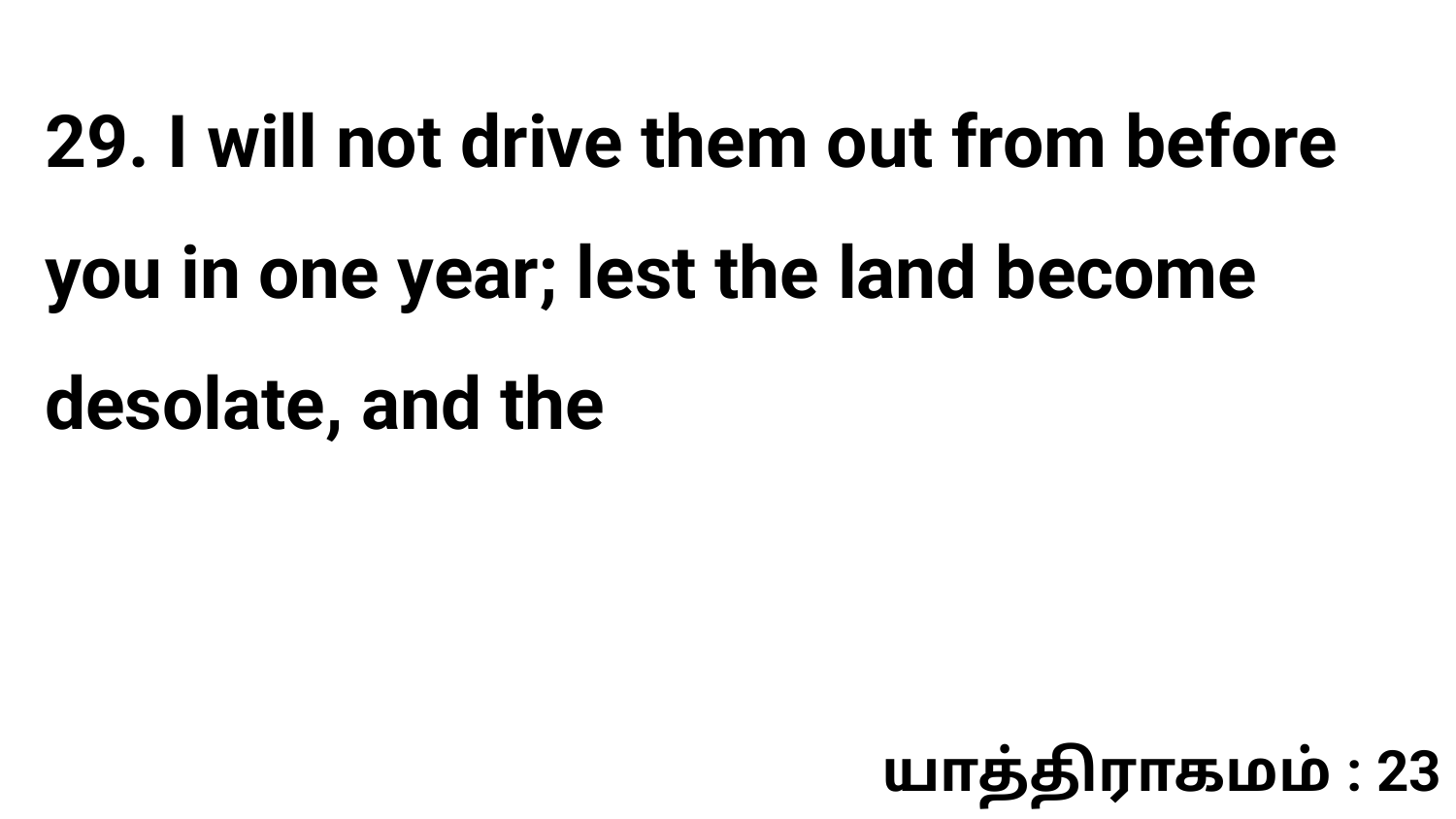

29. I will not drive them out from before you in one year; lest the land become desolate, and the
யாத்திராகமம் : 23